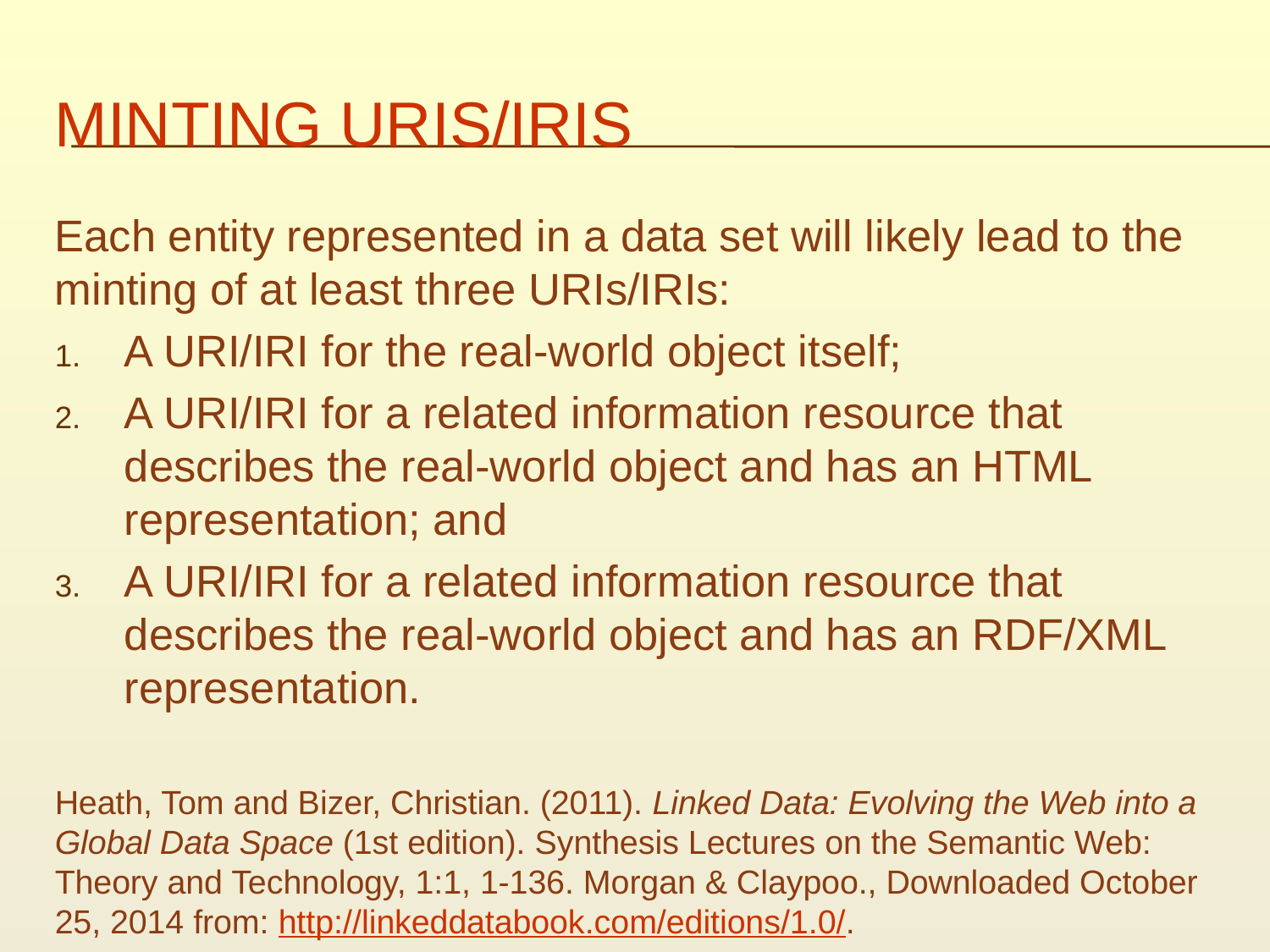

# Minting uris/iris
Each entity represented in a data set will likely lead to the minting of at least three URIs/IRIs:
A URI/IRI for the real-world object itself;
A URI/IRI for a related information resource that describes the real-world object and has an HTML representation; and
A URI/IRI for a related information resource that describes the real-world object and has an RDF/XML representation.

Heath, Tom and Bizer, Christian. (2011). Linked Data: Evolving the Web into a Global Data Space (1st edition). Synthesis Lectures on the Semantic Web: Theory and Technology, 1:1, 1-136. Morgan & Claypoo., Downloaded October 25, 2014 from: http://linkeddatabook.com/editions/1.0/.